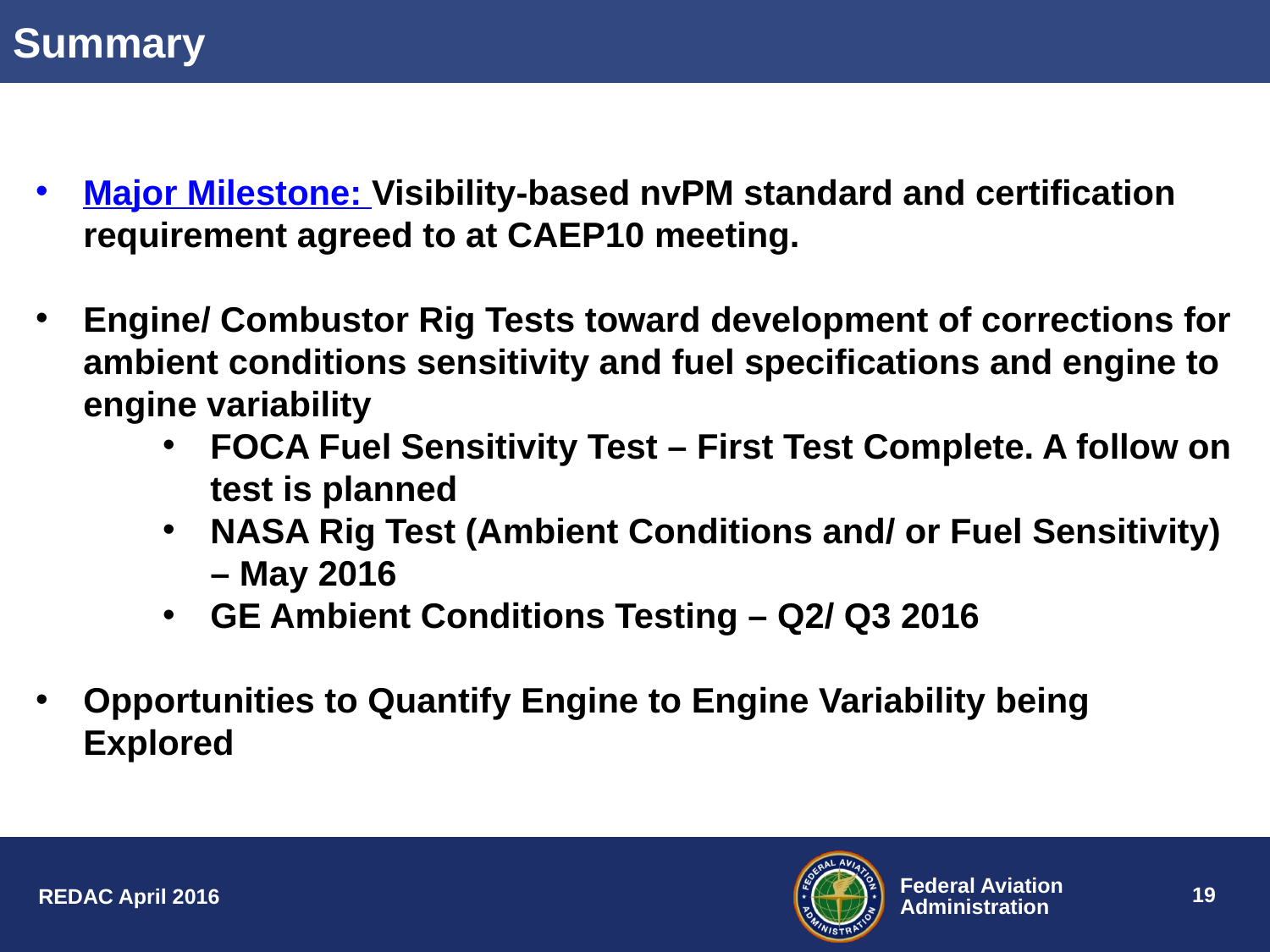

Summary

Major Milestone: Visibility-based nvPM standard and certification requirement agreed to at CAEP10 meeting.

Engine/ Combustor Rig Tests toward development of corrections for ambient conditions sensitivity and fuel specifications and engine to engine variability
FOCA Fuel Sensitivity Test – First Test Complete. A follow on test is planned
NASA Rig Test (Ambient Conditions and/ or Fuel Sensitivity) – May 2016
GE Ambient Conditions Testing – Q2/ Q3 2016

Opportunities to Quantify Engine to Engine Variability being Explored